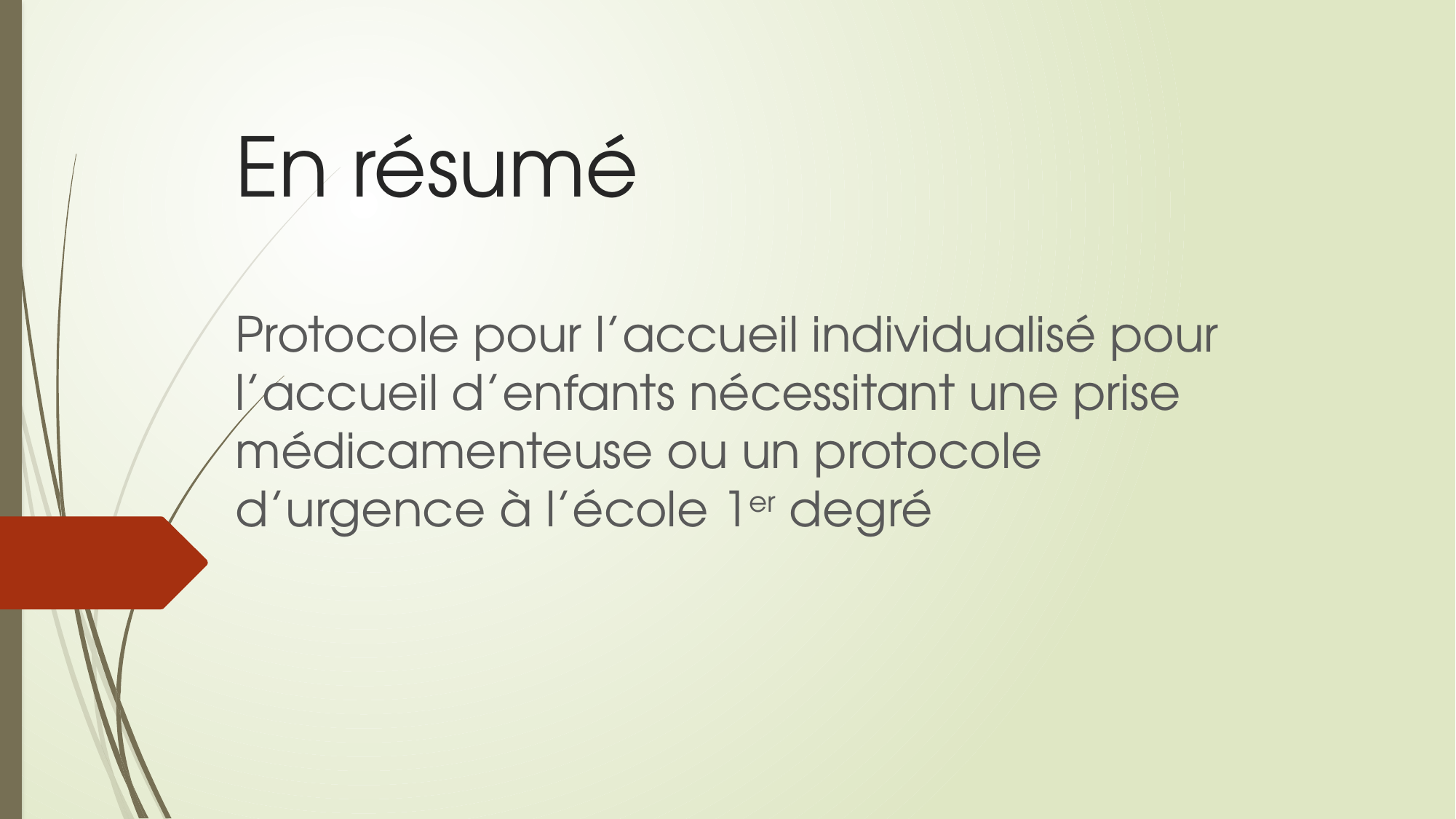

# En résumé
Protocole pour l’accueil individualisé pour l’accueil d’enfants nécessitant une prise médicamenteuse ou un protocole d’urgence à l’école 1er degré